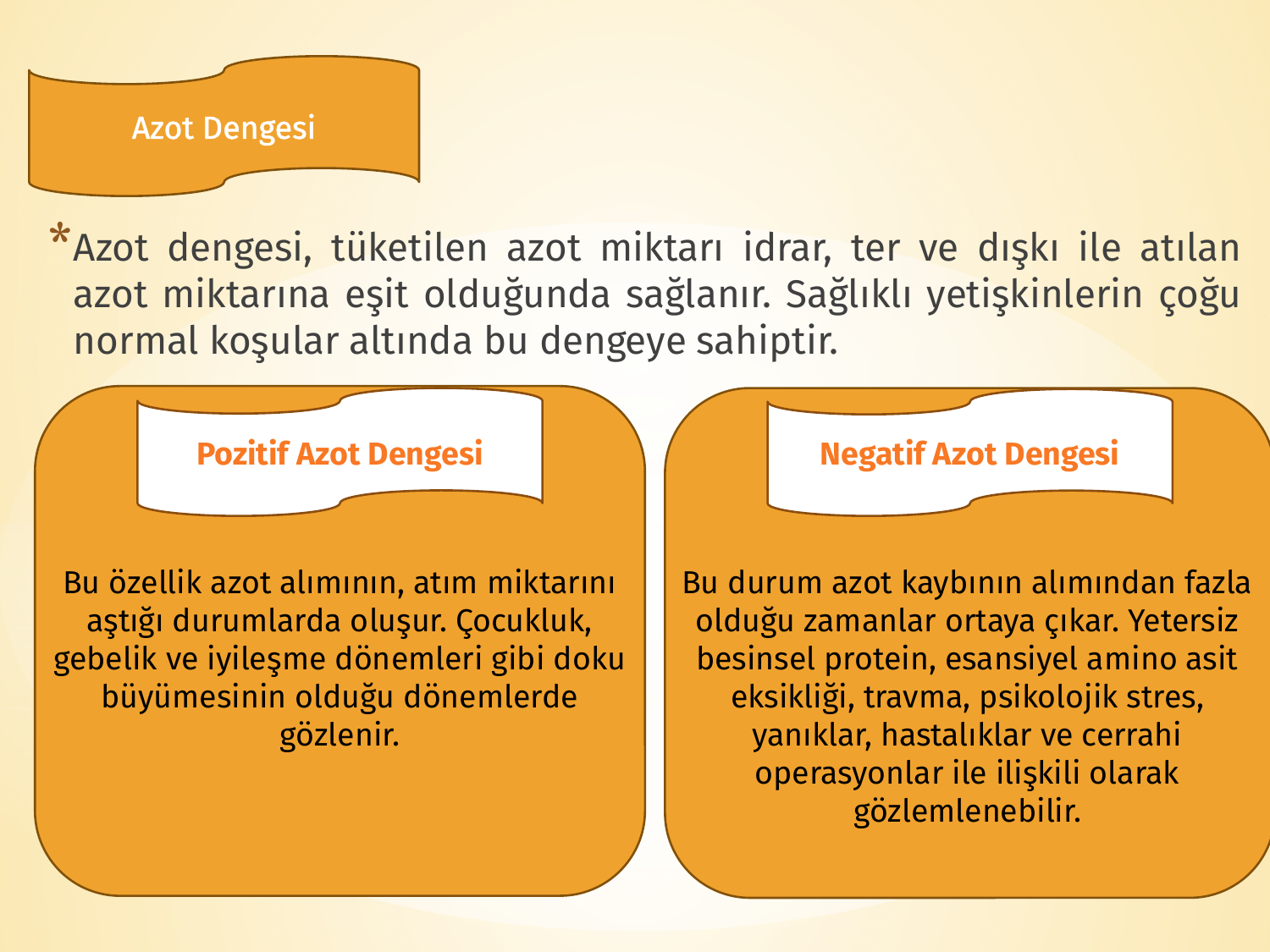

Azot Dengesi
Azot dengesi, tüketilen azot miktarı idrar, ter ve dışkı ile atılan azot miktarına eşit olduğunda sağlanır. Sağlıklı yetişkinlerin çoğu normal koşular altında bu dengeye sahiptir.

Pozitif Azot Dengesi

Negatif Azot Dengesi
Bu özellik azot alımının, atım miktarını aştığı durumlarda oluşur. Çocukluk, gebelik ve iyileşme dönemleri gibi doku büyümesinin olduğu dönemlerde gözlenir.

Bu durum azot kaybının alımından fazla olduğu zamanlar ortaya çıkar. Yetersiz besinsel protein, esansiyel amino asit eksikliği, travma, psikolojik stres, yanıklar, hastalıklar ve cerrahi operasyonlar ile ilişkili olarak gözlemlenebilir.